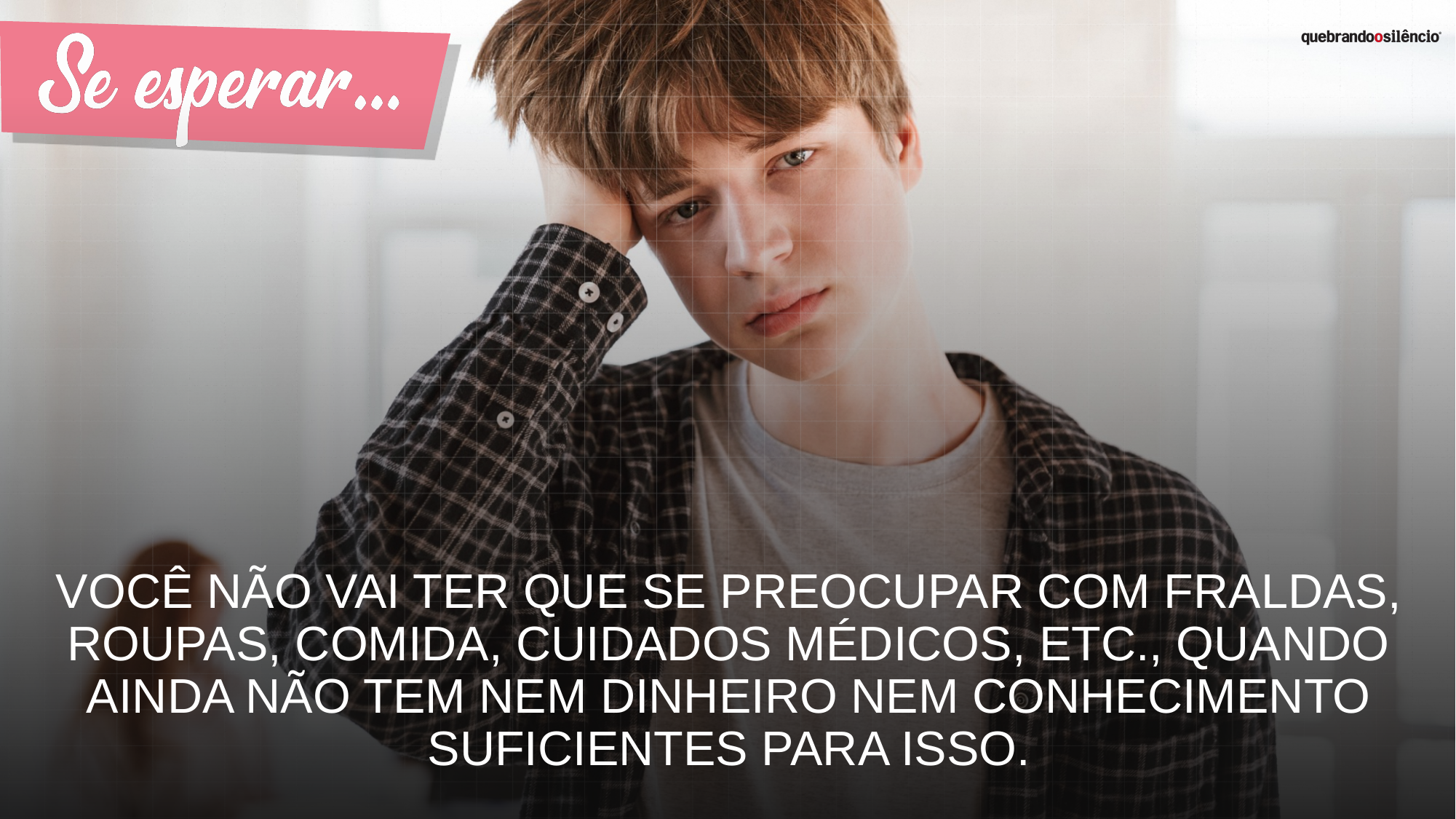

você não vai ter que se preocupar com fraldas, roupas, comida, cuidados médicos, etc., quando ainda não tem nem dinheiro nem conhecimento suficientes para isso.